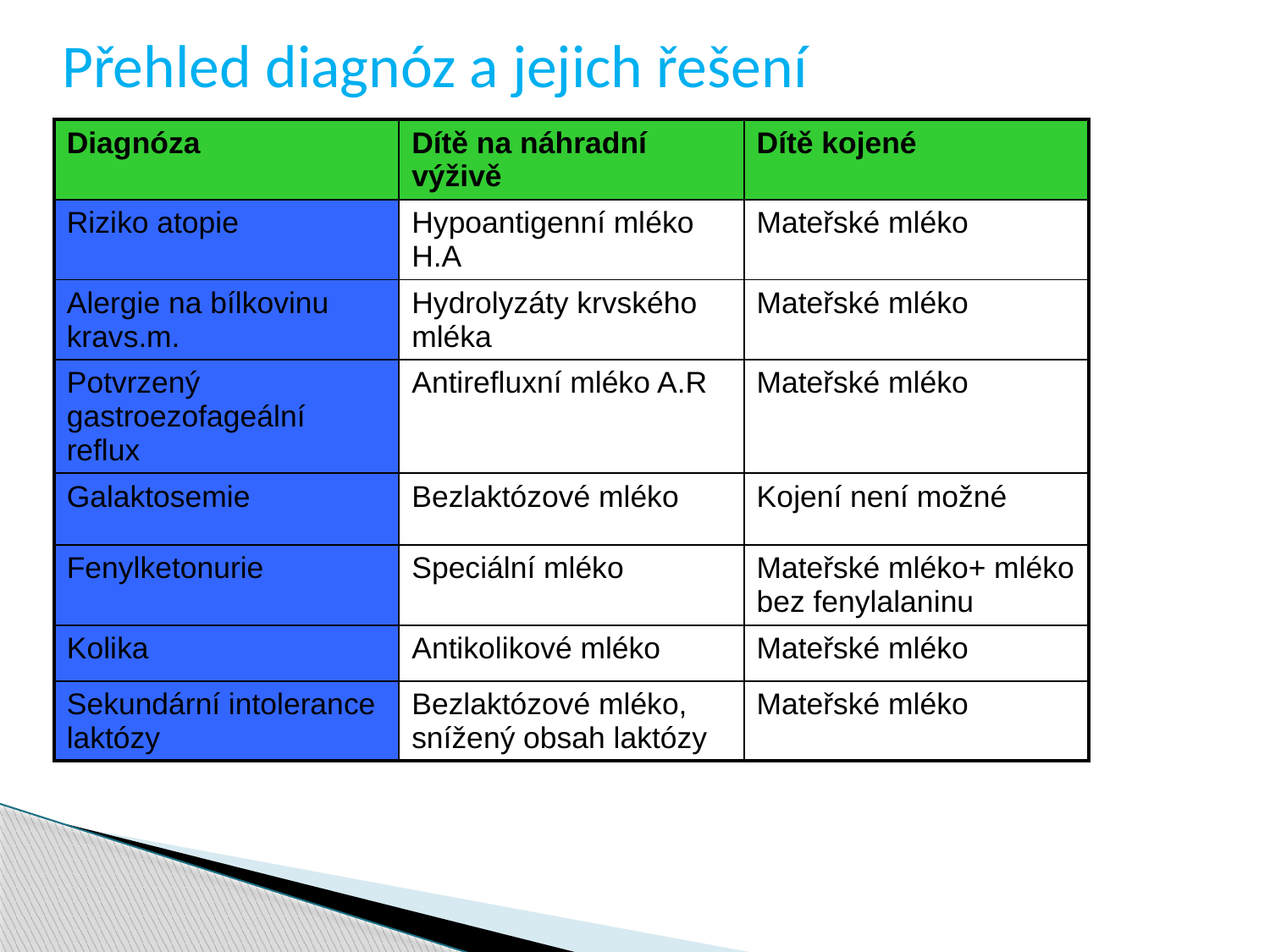

Přehled diagnóz a jejich řešení
| Diagnóza | Dítě na náhradní výživě | Dítě kojené |
| --- | --- | --- |
| Riziko atopie | Hypoantigenní mléko H.A | Mateřské mléko |
| Alergie na bílkovinu kravs.m. | Hydrolyzáty krvského mléka | Mateřské mléko |
| Potvrzený gastroezofageální reflux | Antirefluxní mléko A.R | Mateřské mléko |
| Galaktosemie | Bezlaktózové mléko | Kojení není možné |
| Fenylketonurie | Speciální mléko | Mateřské mléko+ mléko bez fenylalaninu |
| Kolika | Antikolikové mléko | Mateřské mléko |
| Sekundární intolerance laktózy | Bezlaktózové mléko, snížený obsah laktózy | Mateřské mléko |